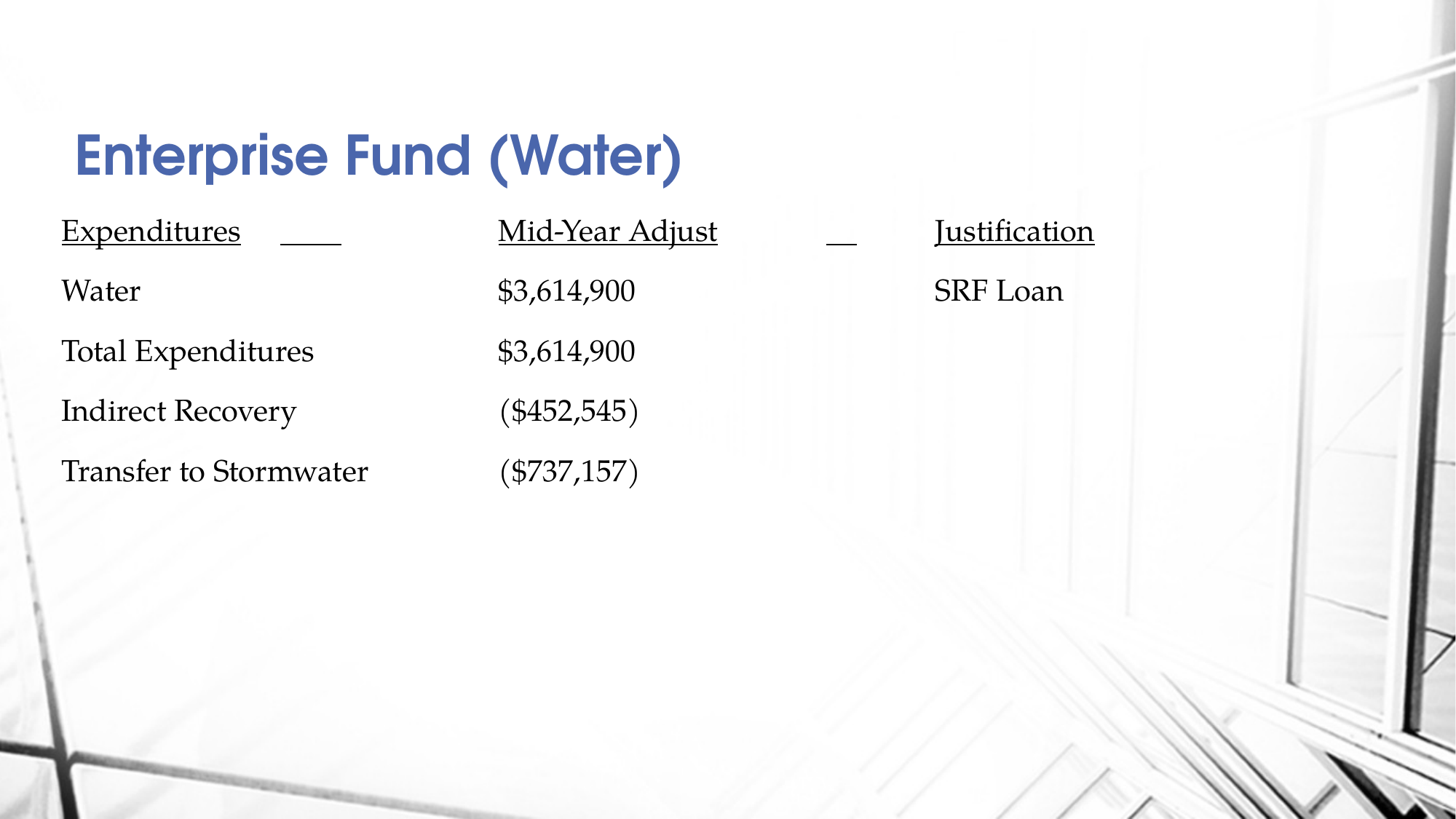

# Enterprise Fund (Water)
Expenditures	        		Mid-Year Adjust	    	Justification
Water				$3,614,900			SRF Loan
Total Expenditures		$3,614,900
Indirect Recovery		($452,545)
Transfer to Stormwater		($737,157)